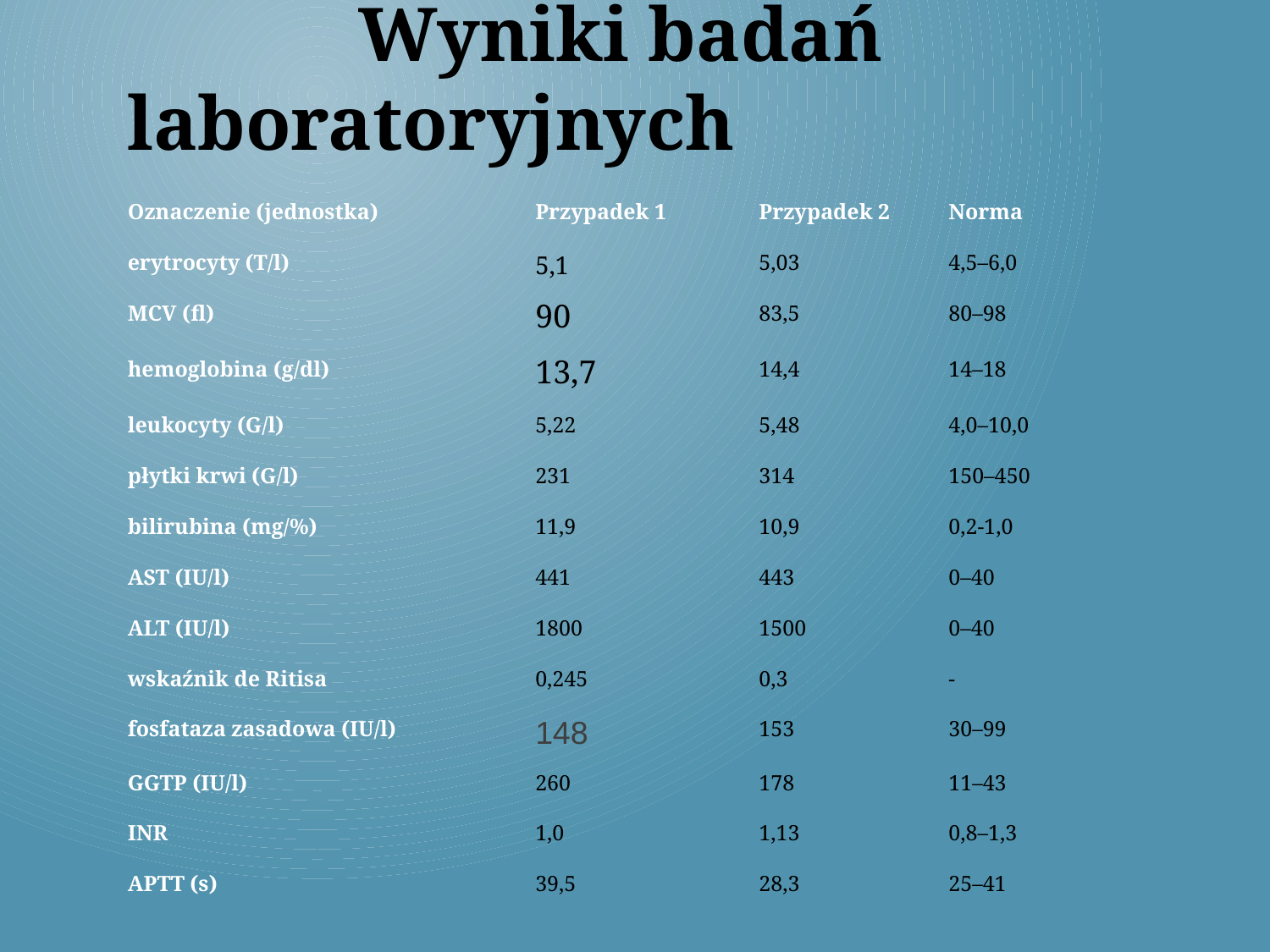

Wyniki badań laboratoryjnych
| Oznaczenie (jednostka) | Przypadek 1 | Przypadek 2 | Norma |
| --- | --- | --- | --- |
| erytrocyty (T/l) | 5,1 | 5,03 | 4,5–6,0 |
| MCV (fl) | 90 | 83,5 | 80–98 |
| hemoglobina (g/dl) | 13,7 | 14,4 | 14–18 |
| leukocyty (G/l) | 5,22 | 5,48 | 4,0–10,0 |
| płytki krwi (G/l) | 231 | 314 | 150–450 |
| bilirubina (mg/%) | 11,9 | 10,9 | 0,2-1,0 |
| AST (IU/l) | 441 | 443 | 0–40 |
| ALT (IU/l) | 1800 | 1500 | 0–40 |
| wskaźnik de Ritisa | 0,245 | 0,3 | - |
| fosfataza zasadowa (IU/l) | 148 | 153 | 30–99 |
| GGTP (IU/l) | 260 | 178 | 11–43 |
| INR | 1,0 | 1,13 | 0,8–1,3 |
| APTT (s) | 39,5 | 28,3 | 25–41 |